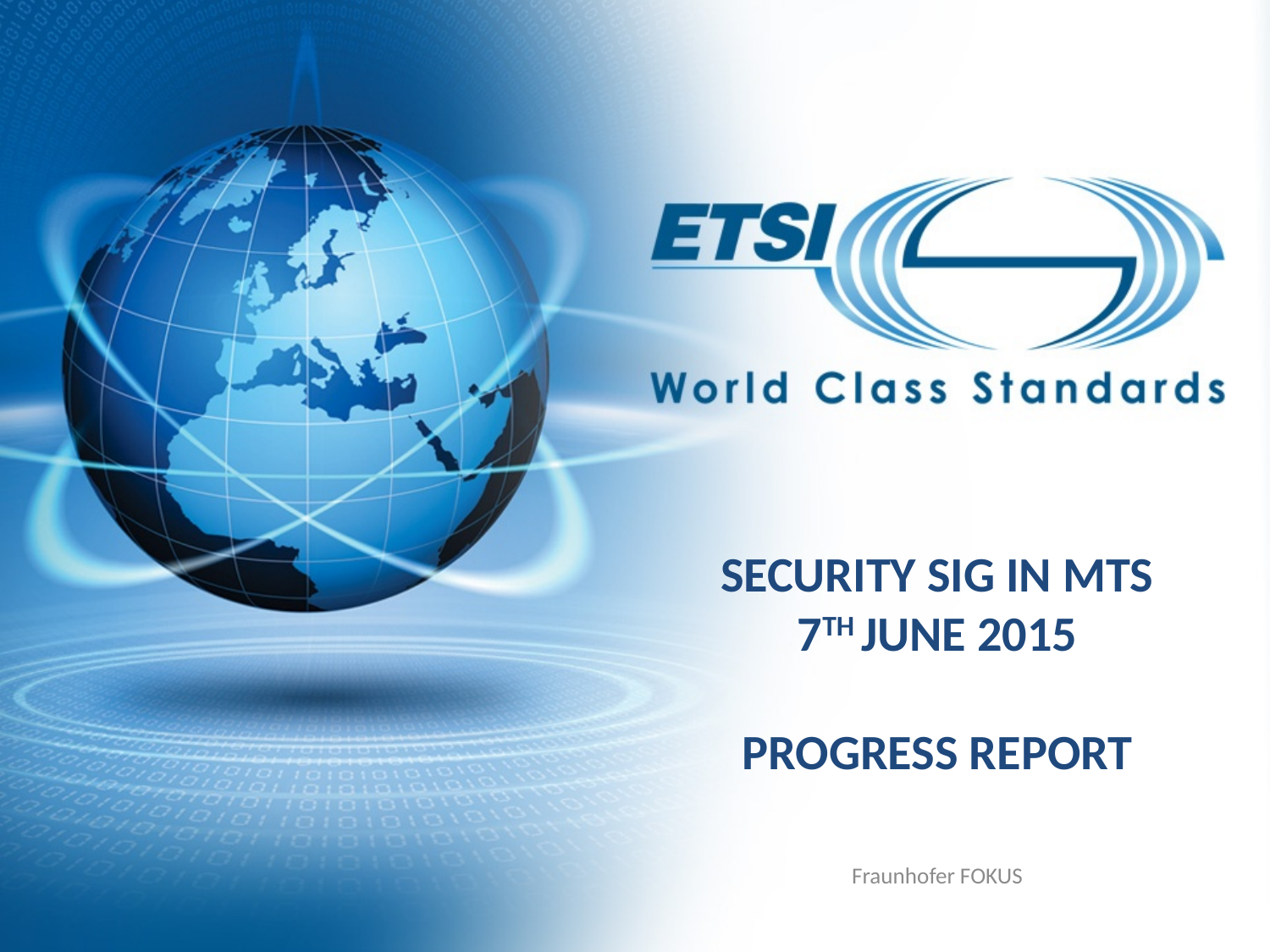

# Security SIG in MTS 7th June 2015 Progress Report

Fraunhofer FOKUS